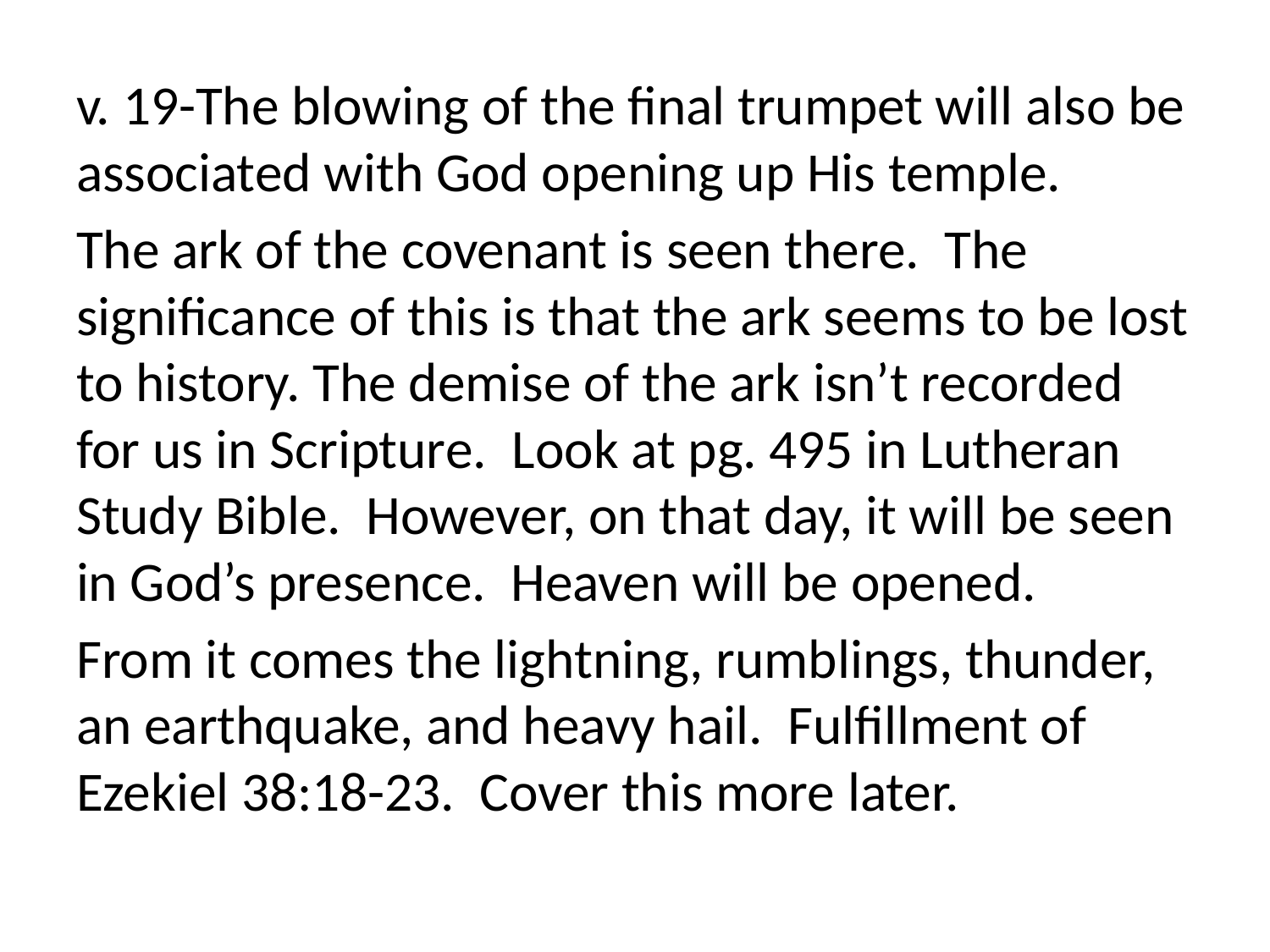

v. 19-The blowing of the final trumpet will also be associated with God opening up His temple.
The ark of the covenant is seen there.  The significance of this is that the ark seems to be lost to history. The demise of the ark isn’t recorded for us in Scripture.  Look at pg. 495 in Lutheran Study Bible.  However, on that day, it will be seen in God’s presence.  Heaven will be opened.
From it comes the lightning, rumblings, thunder, an earthquake, and heavy hail.  Fulfillment of Ezekiel 38:18-23.  Cover this more later.